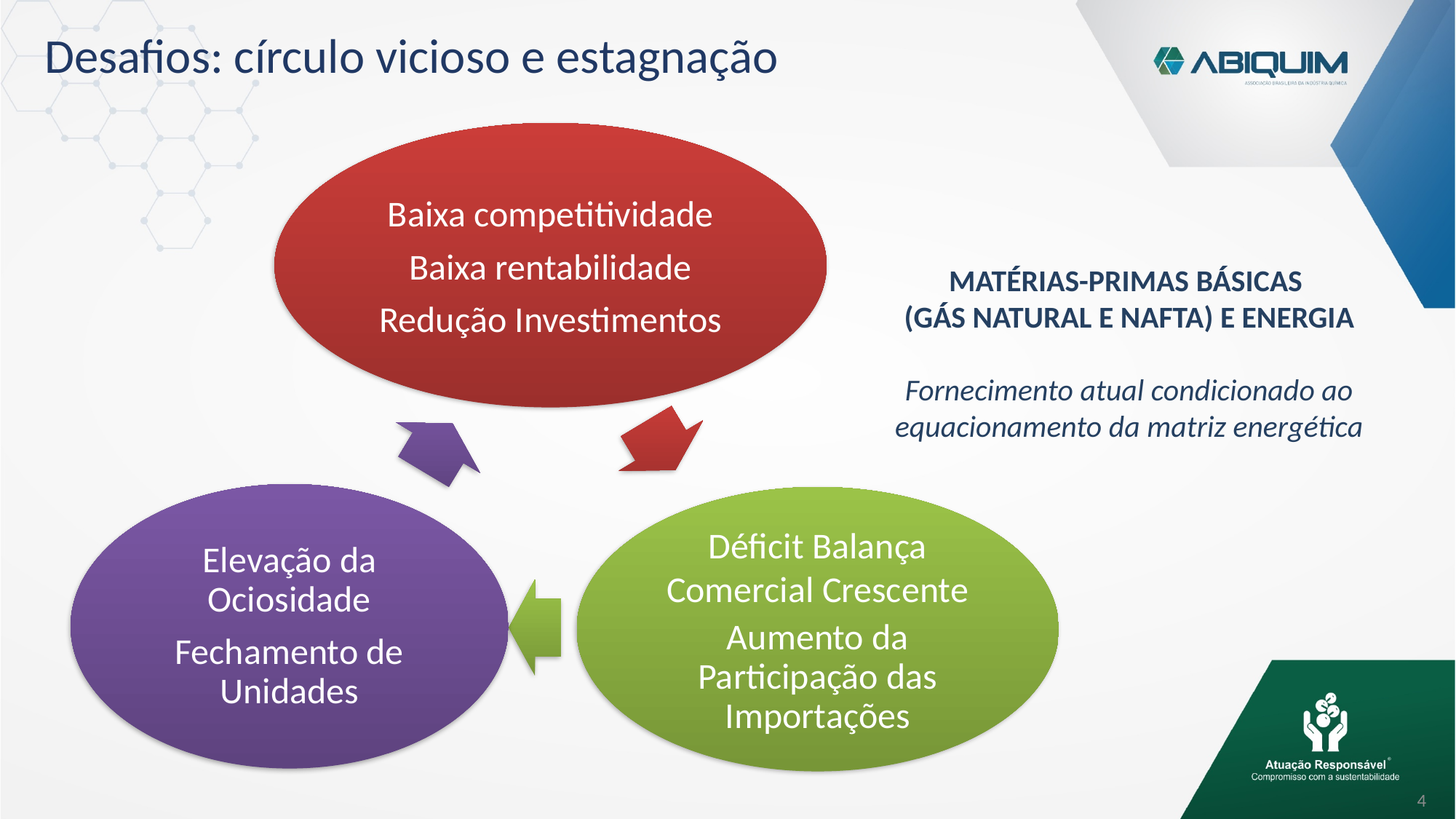

Desafios: círculo vicioso e estagnação

Baixa competitividade
Baixa rentabilidade
Redução Investimentos

Elevação da Ociosidade
Fechamento de Unidades
Déficit Balança Comercial Crescente
Aumento da Participação das Importações

matérias-primas básicas
(gás natural e nafta) e energia

Fornecimento atual condicionado ao equacionamento da matriz energética
4